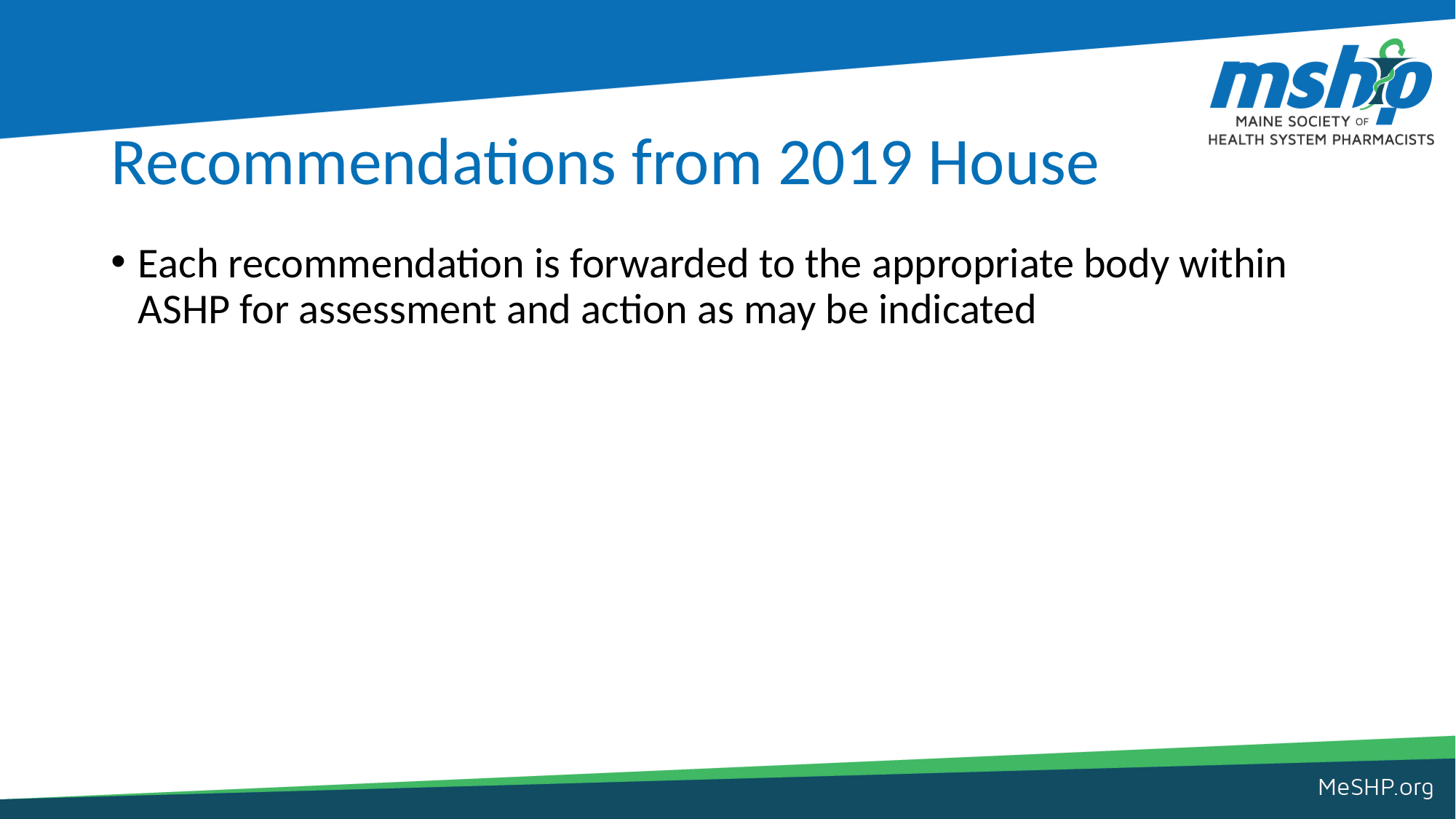

# Recommendations from 2019 House
Each recommendation is forwarded to the appropriate body within ASHP for assessment and action as may be indicated